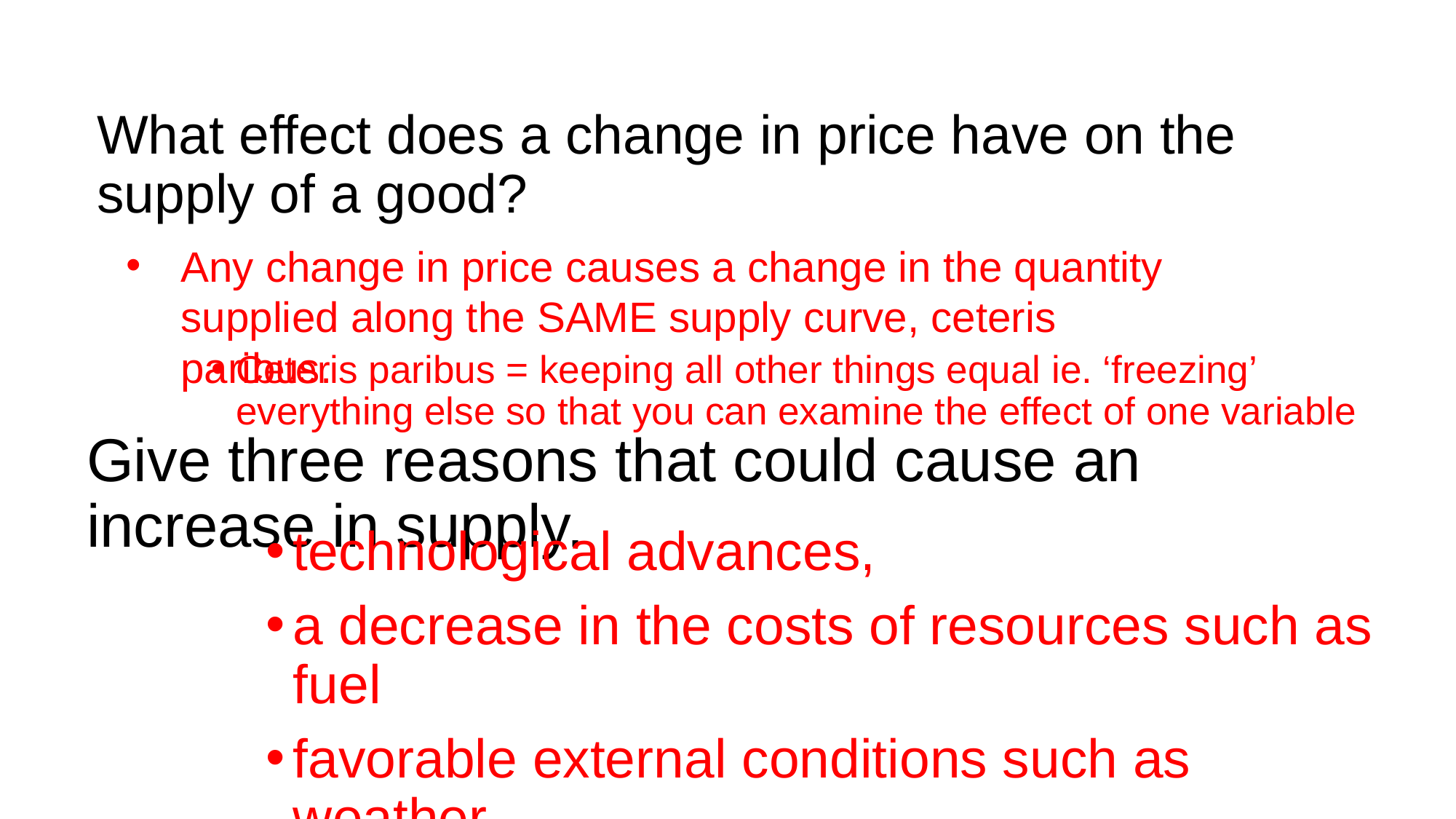

# What effect does a change in price have on the supply of a good?
Any change in price causes a change in the quantity supplied along the SAME supply curve, ceteris paribus.
Ceteris paribus = keeping all other things equal ie. ‘freezing’ everything else so that you can examine the effect of one variable
Give three reasons that could cause an increase in supply.
technological advances,
a decrease in the costs of resources such as fuel
favorable external conditions such as weather.